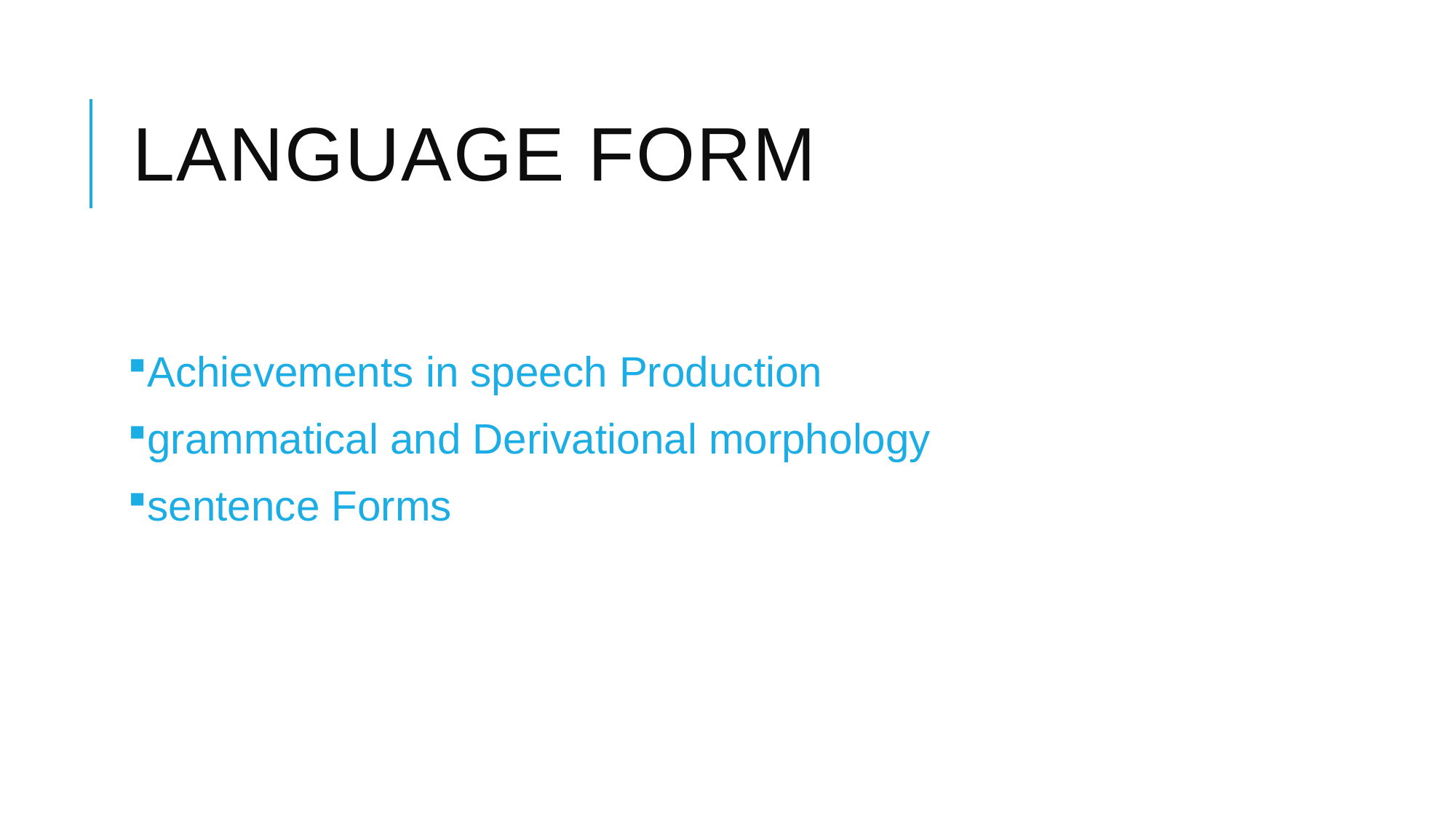

# Language Form

Achievements in speech Production
grammatical and Derivational morphology
sentence Forms